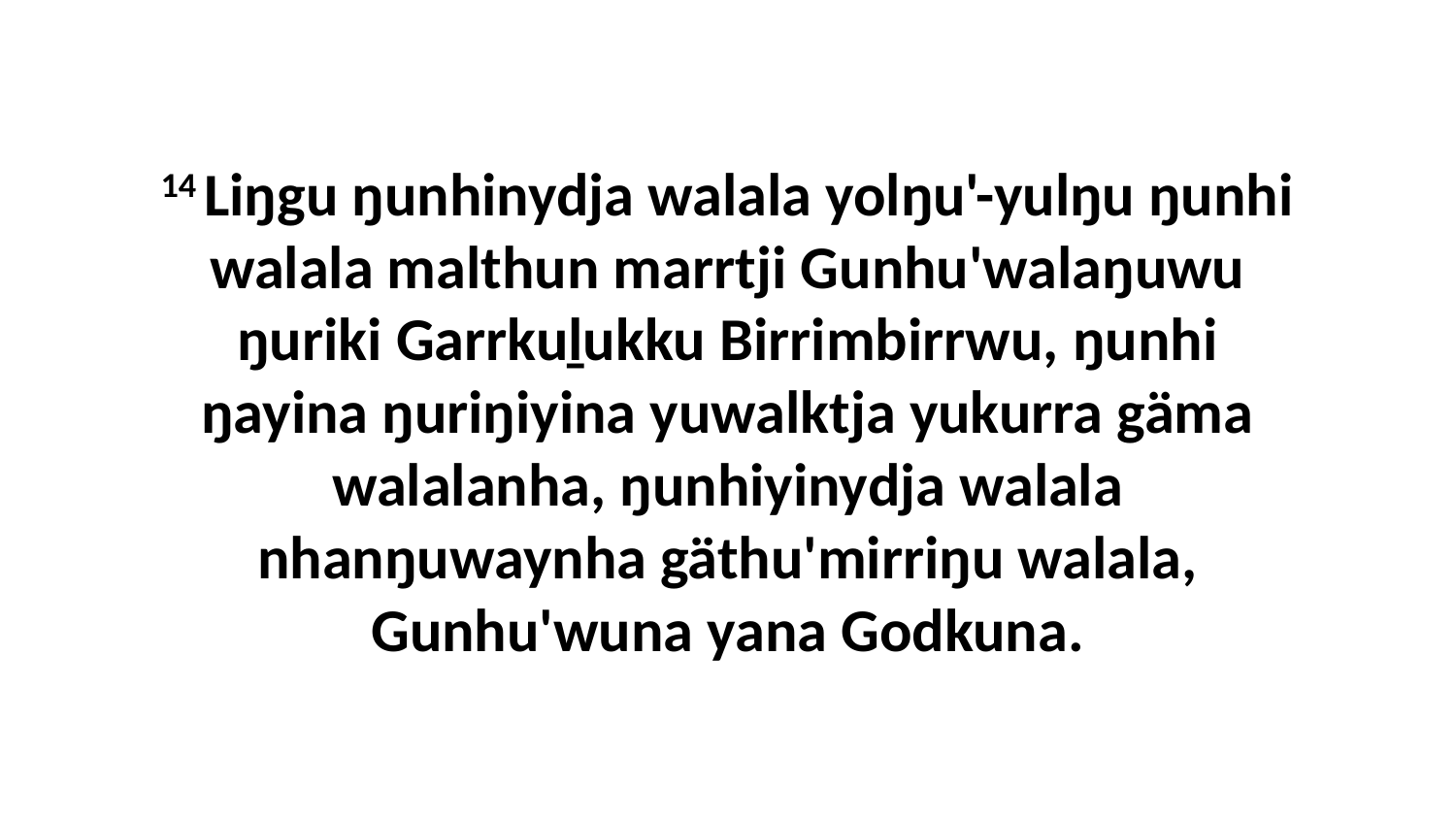

14 Liŋgu ŋunhinydja walala yolŋu'-yulŋu ŋunhi walala malthun marrtji Gunhu'walaŋuwu ŋuriki Garrkuḻukku Birrimbirrwu, ŋunhi ŋayina ŋuriŋiyina yuwalktja yukurra gäma walalanha, ŋunhiyinydja walala nhanŋuwaynha gäthu'mirriŋu walala, Gunhu'wuna yana Godkuna.